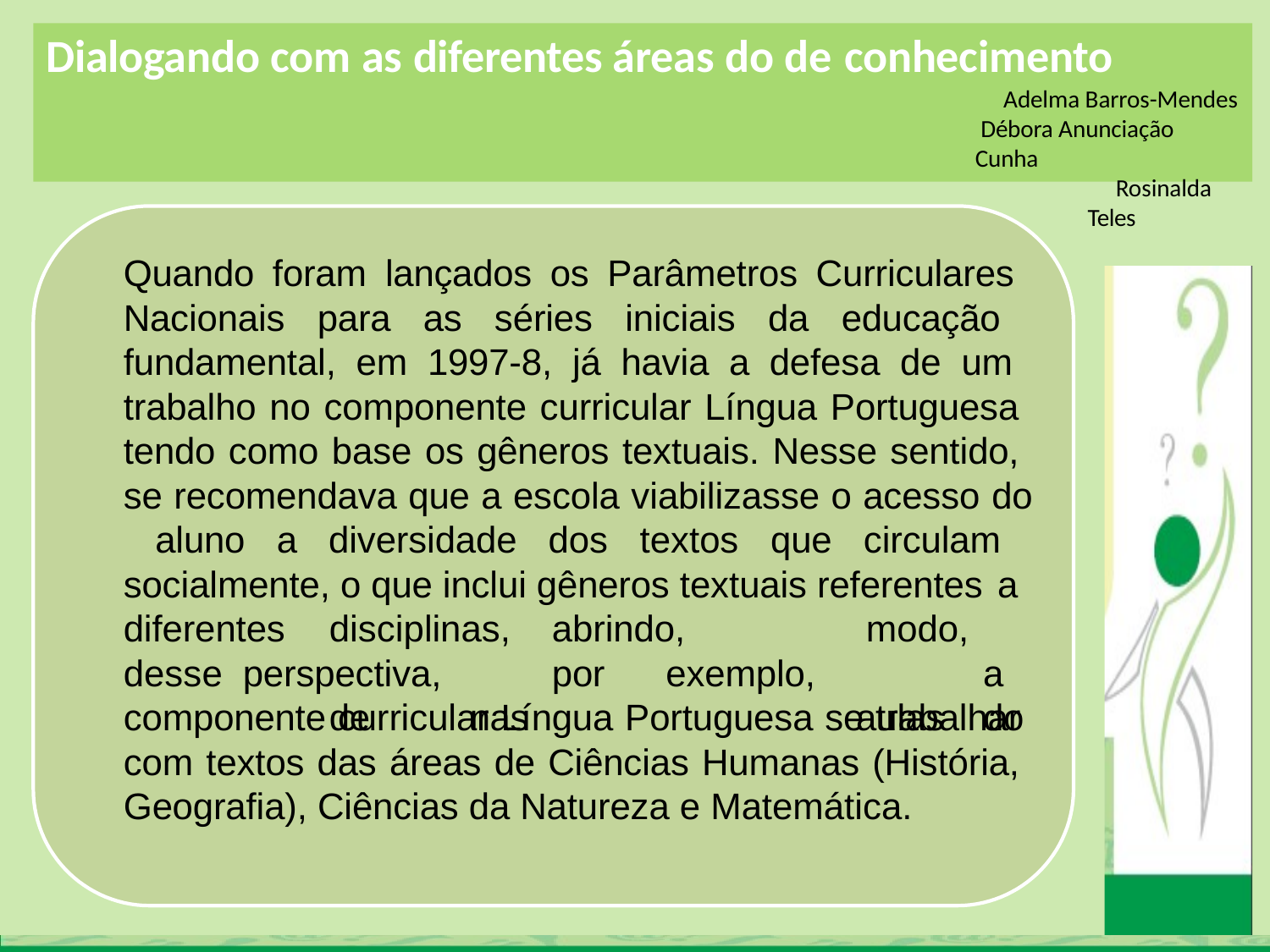

# Dialogando com as diferentes áreas do de conhecimento
Adelma Barros-Mendes  Débora Anunciação Cunha
Rosinalda Teles

Quando foram lançados os Parâmetros Curriculares  Nacionais para as séries iniciais da educação  fundamental, em 1997-8, já havia a defesa de um  trabalho no componente curricular Língua Portuguesa  tendo como base os gêneros textuais. Nesse sentido,  se recomendava que a escola viabilizasse o acesso do  aluno a diversidade dos textos que circulam  socialmente, o que inclui gêneros textuais referentes a

diferentes	disciplinas,	abrindo,	desse  perspectiva,		por	exemplo,	de		nas
modo,		a  aulas	do
componente curricular Língua Portuguesa se trabalhar  com textos das áreas de Ciências Humanas (História,  Geografia), Ciências da Natureza e Matemática.